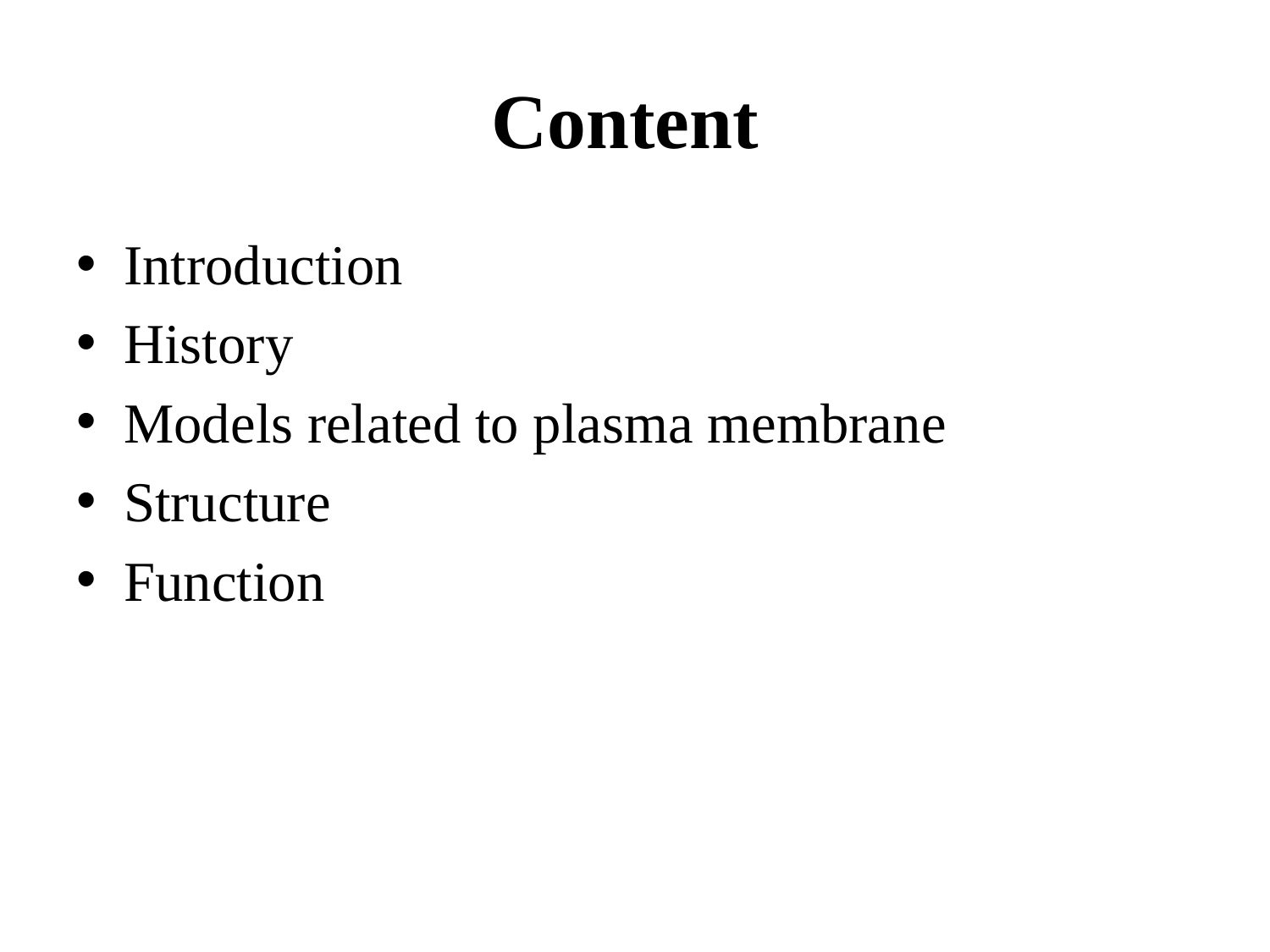

# Content
Introduction
History
Models related to plasma membrane
Structure
Function